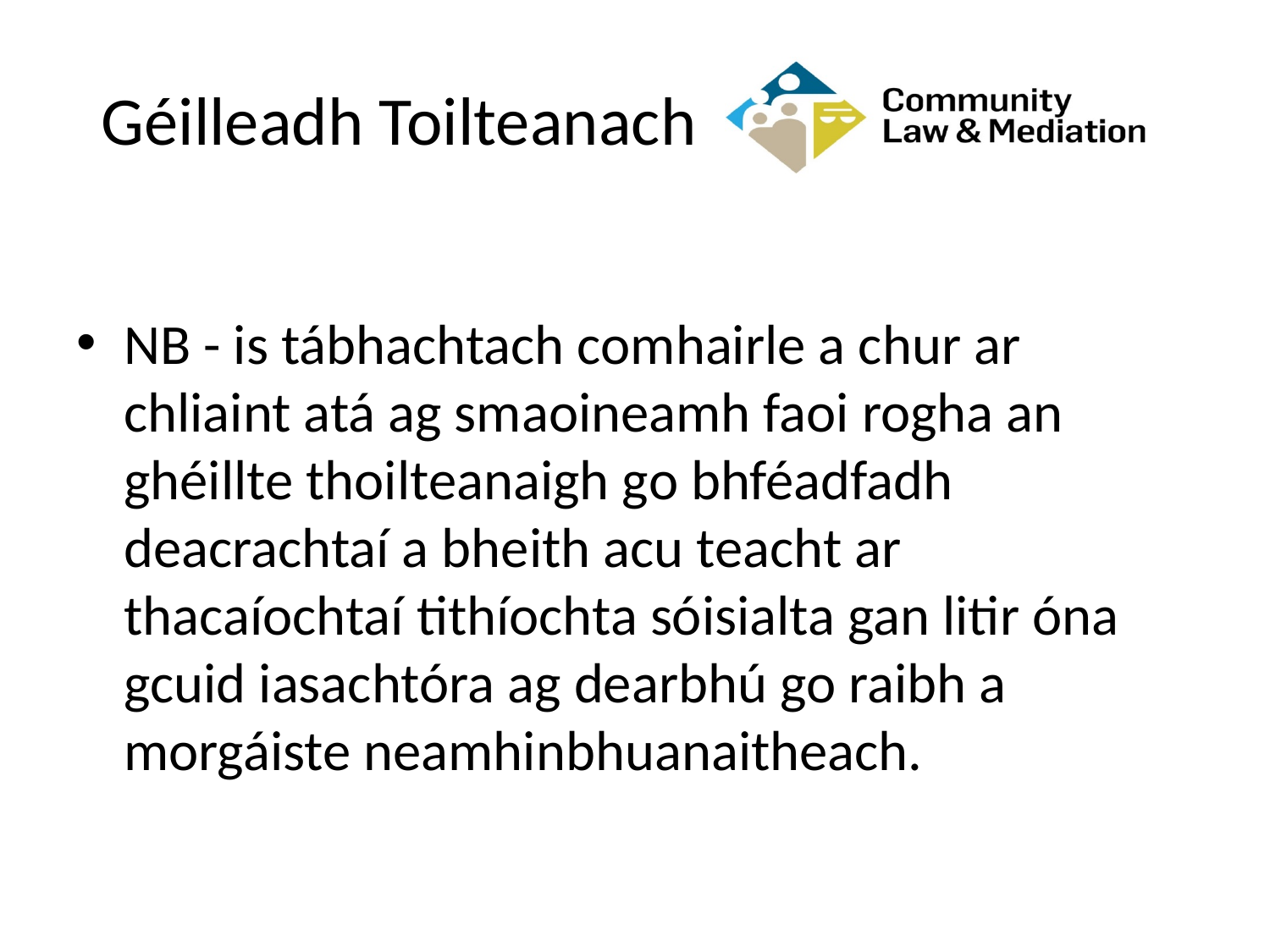

# Géilleadh Toilteanach

NB - is tábhachtach comhairle a chur ar chliaint atá ag smaoineamh faoi rogha an ghéillte thoilteanaigh go bhféadfadh deacrachtaí a bheith acu teacht ar thacaíochtaí tithíochta sóisialta gan litir óna gcuid iasachtóra ag dearbhú go raibh a morgáiste neamhinbhuanaitheach.